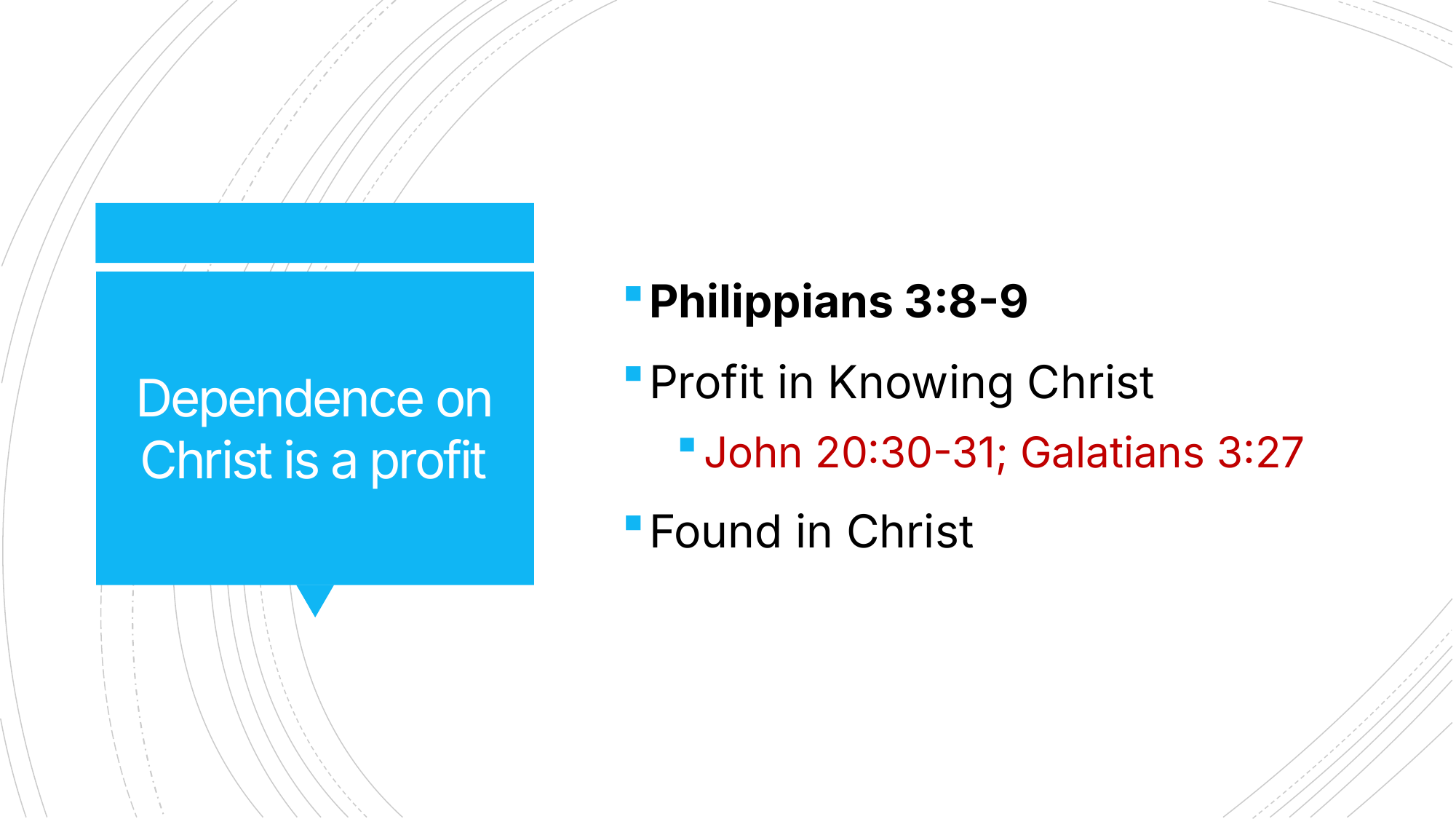

Philippians 3:8-9
Profit in Knowing Christ
John 20:30-31; Galatians 3:27
Found in Christ
# Dependence on Christ is a profit